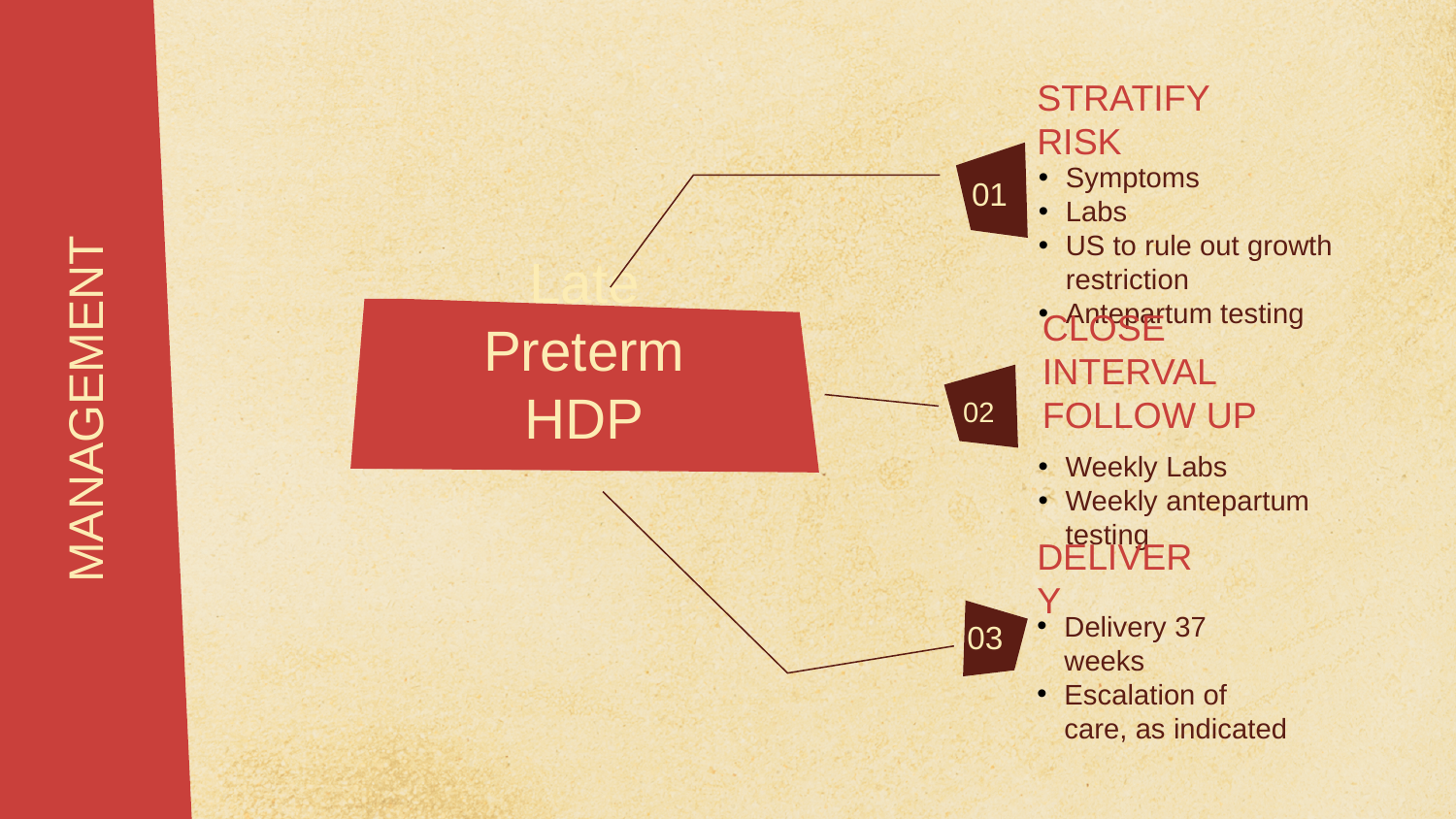

STRATIFY RISK

01
Symptoms
Labs
US to rule out growth restriction
Antepartum testing

# MANAGEMENT

02
CLOSE INTERVAL FOLLOW UP
Late Preterm HDP
Weekly Labs
Weekly antepartum testing

DELIVERY

03
Delivery 37 weeks
Escalation of care, as indicated